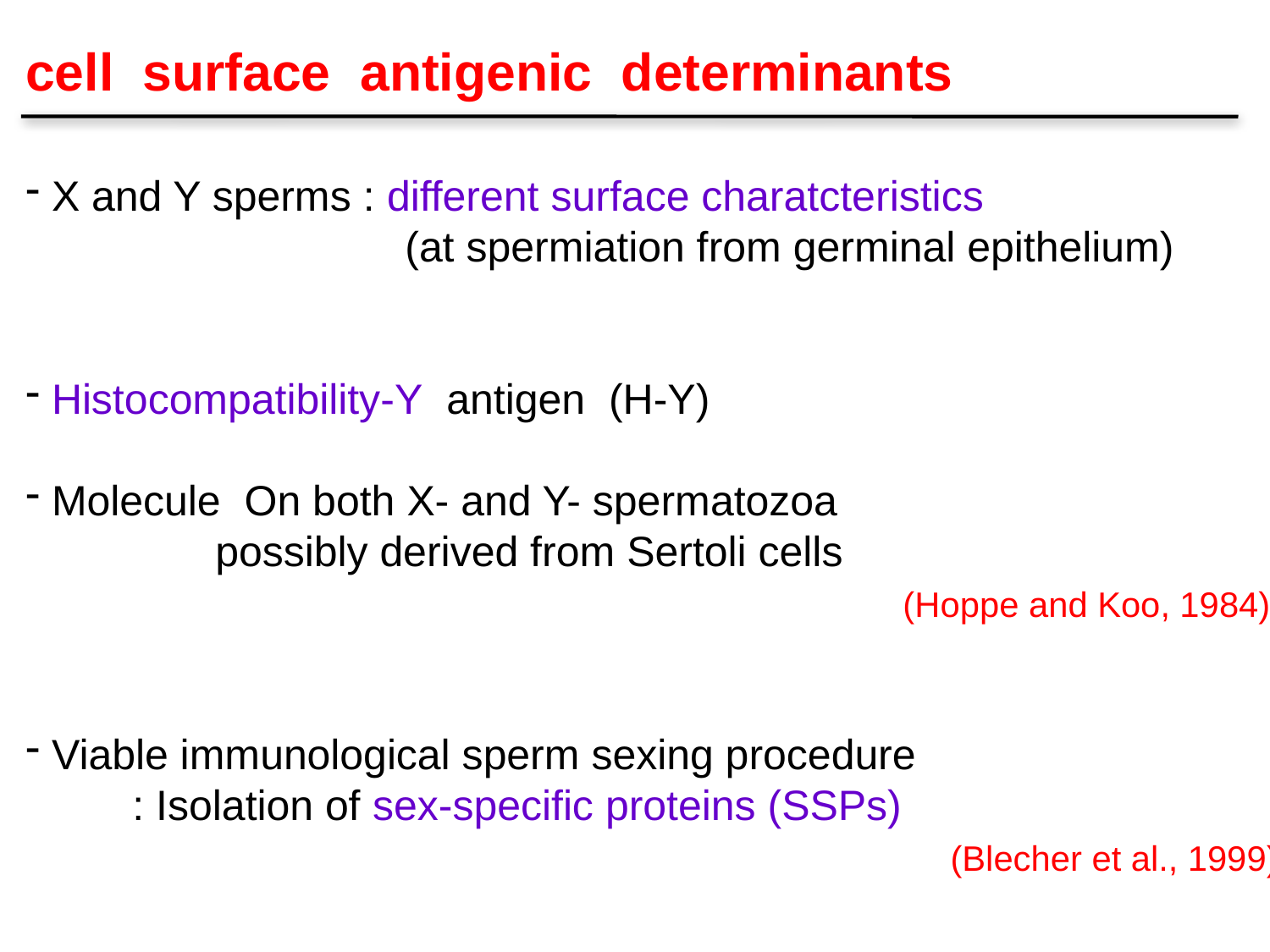

cell  surface  antigenic  determinants

 X and Y sperms : different surface charatcteristics
                                (at spermiation from germinal epithelium)

 Histocompatibility-Y  antigen  (H-Y)

 Molecule  On both X- and Y- spermatozoa
                possibly derived from Sertoli cells
                                                                          (Hoppe and Koo, 1984)

 Viable immunological sperm sexing procedure
         : Isolation of sex-specific proteins (SSPs)
                                                                              (Blecher et al., 1999)